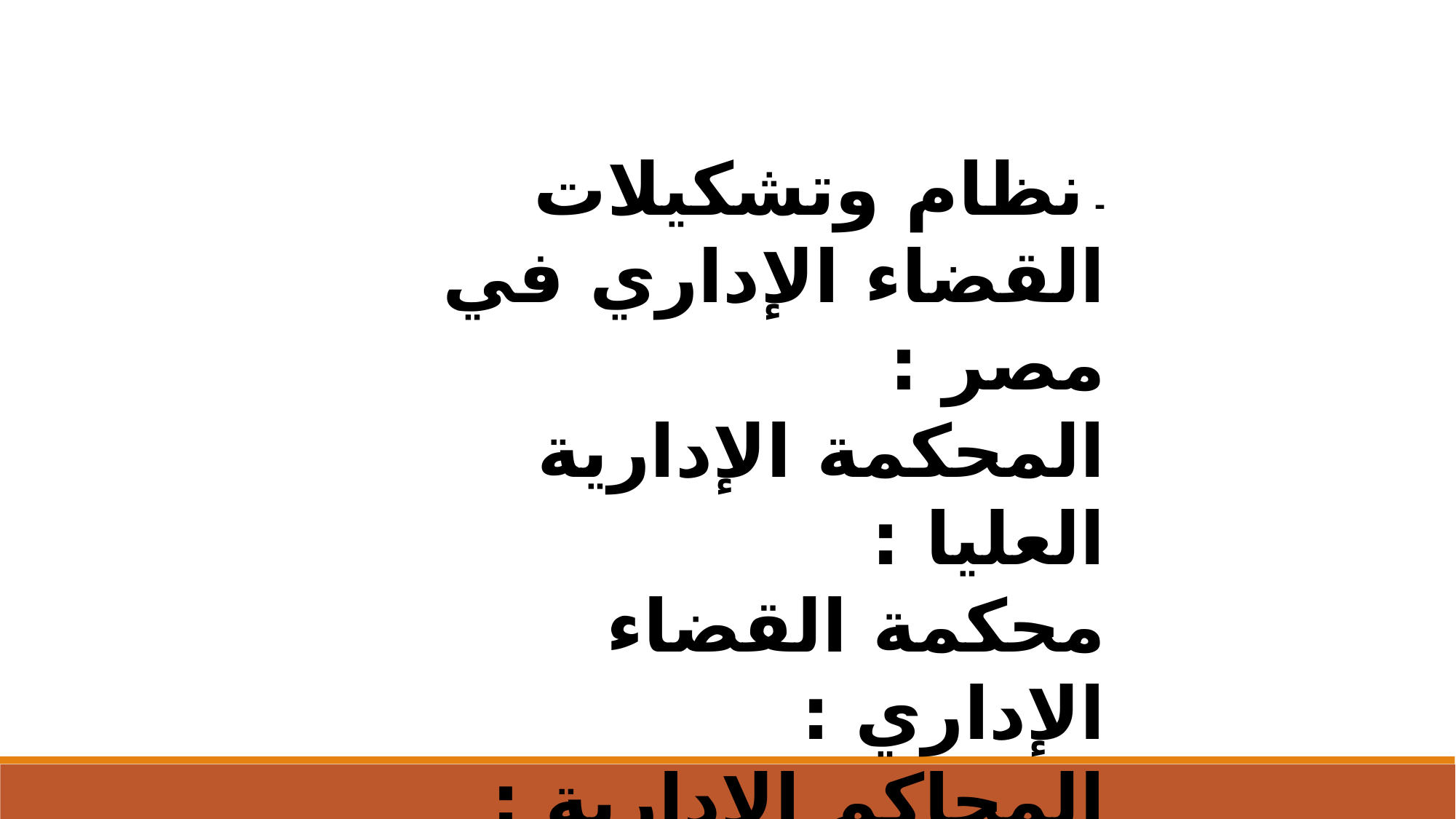

- نظام وتشكيلات القضاء الإداري في مصر :
المحكمة الإدارية العليا :
محكمة القضاء الإداري :
المحاكم الإدارية :
المحاكم التأديبية :
مفوض الدولة